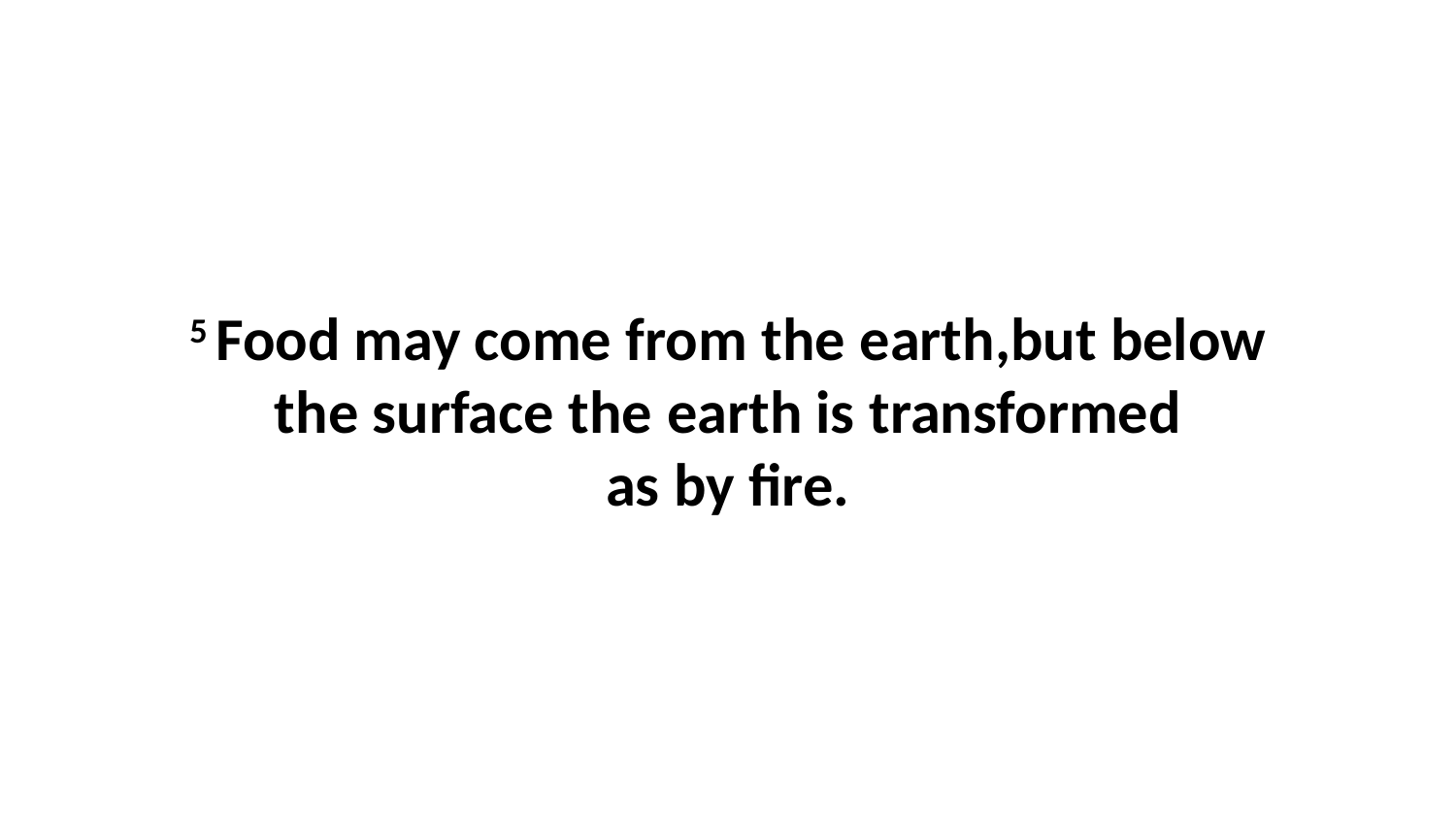

5 Food may come from the earth,but below the surface the earth is transformed as by fire.